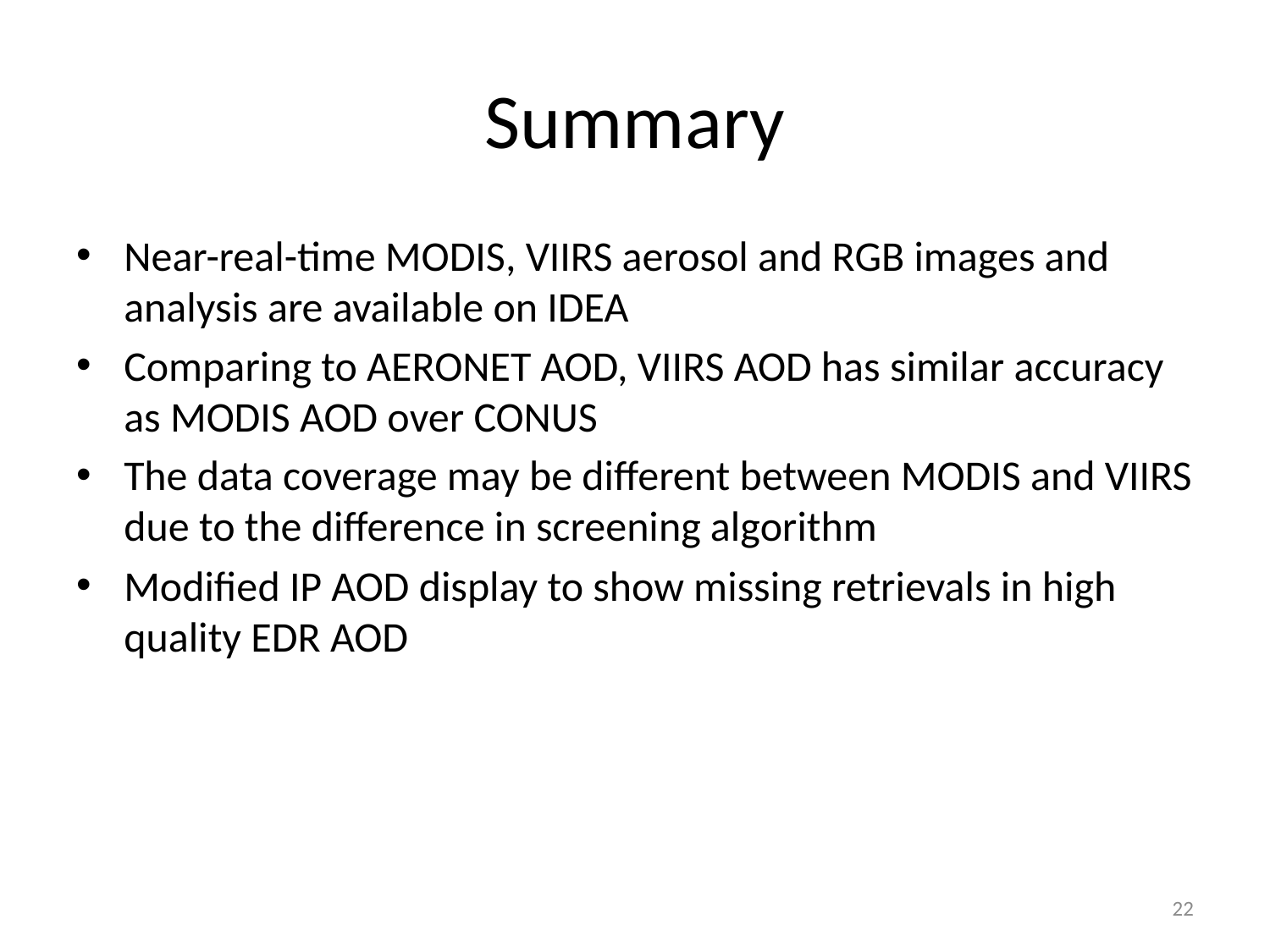

# Summary
Near-real-time MODIS, VIIRS aerosol and RGB images and analysis are available on IDEA
Comparing to AERONET AOD, VIIRS AOD has similar accuracy as MODIS AOD over CONUS
The data coverage may be different between MODIS and VIIRS due to the difference in screening algorithm
Modified IP AOD display to show missing retrievals in high quality EDR AOD

22